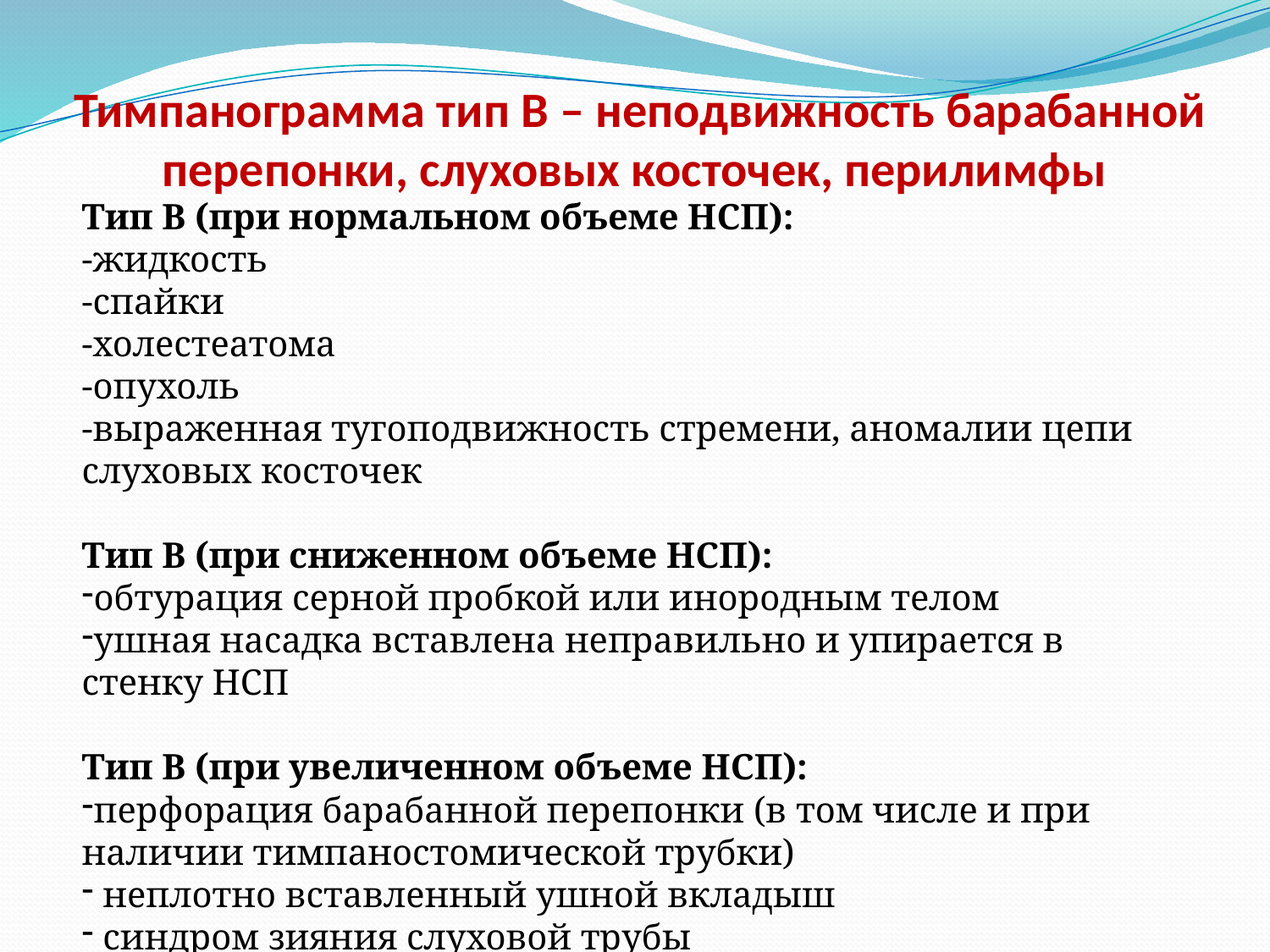

# Тимпанограмма тип В – неподвижность барабанной перепонки, слуховых косточек, перилимфы
Тип В (при нормальном объеме НСП):
-жидкость
-спайки
-холестеатома
-опухоль
-выраженная тугоподвижность стремени, аномалии цепи слуховых косточек

Тип В (при сниженном объеме НСП):
обтурация серной пробкой или инородным телом
ушная насадка вставлена неправильно и упирается в стенку НСП

Тип В (при увеличенном объеме НСП):
перфорация барабанной перепонки (в том числе и при наличии тимпаностомической трубки)
 неплотно вставленный ушной вкладыш
 синдром зияния слуховой трубы